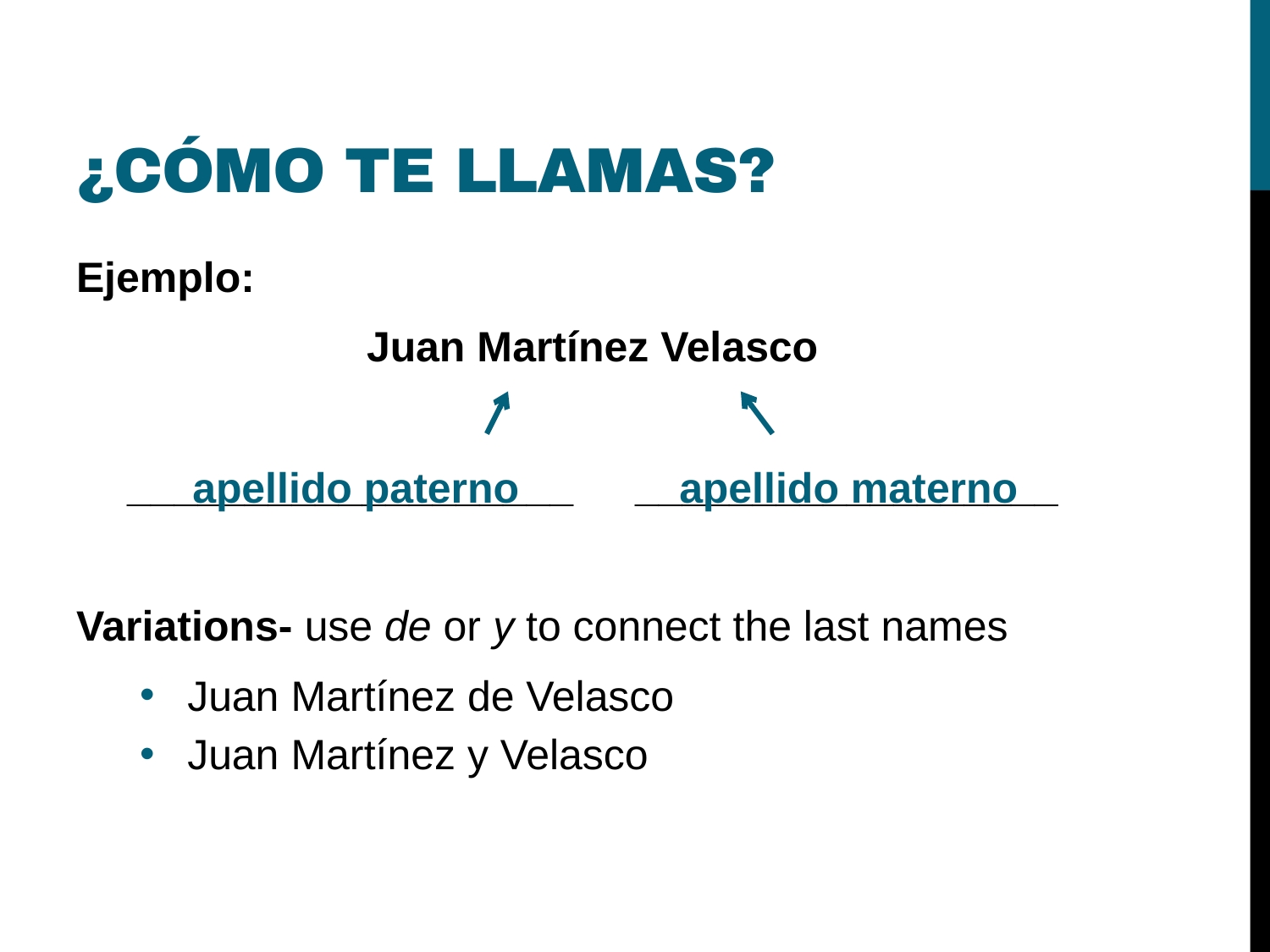

# ¿Cómo te llamas?
Ejemplo:
Juan Martínez Velasco

___________________	__________________

Variations- use de or y to connect the last names
Juan Martínez de Velasco
Juan Martínez y Velasco

apellido paterno
apellido materno